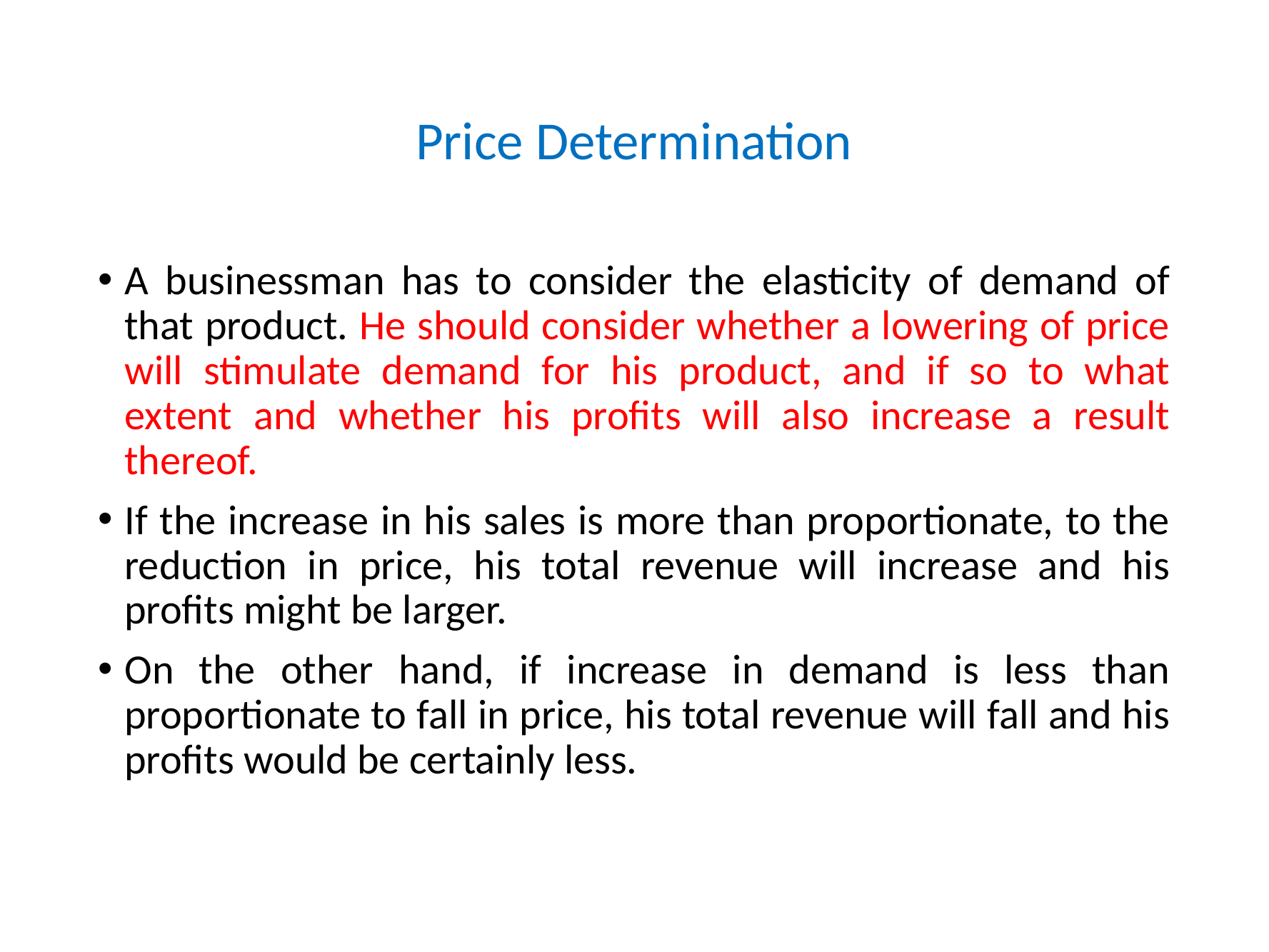

# Price Determination
A businessman has to consider the elasticity of demand of that product. He should consider whether a lowering of price will stimulate demand for his product, and if so to what extent and whether his profits will also increase a result thereof.
If the increase in his sales is more than proportionate, to the reduction in price, his total revenue will increase and his profits might be larger.
On the other hand, if increase in demand is less than proportionate to fall in price, his total revenue will fall and his profits would be certainly less.